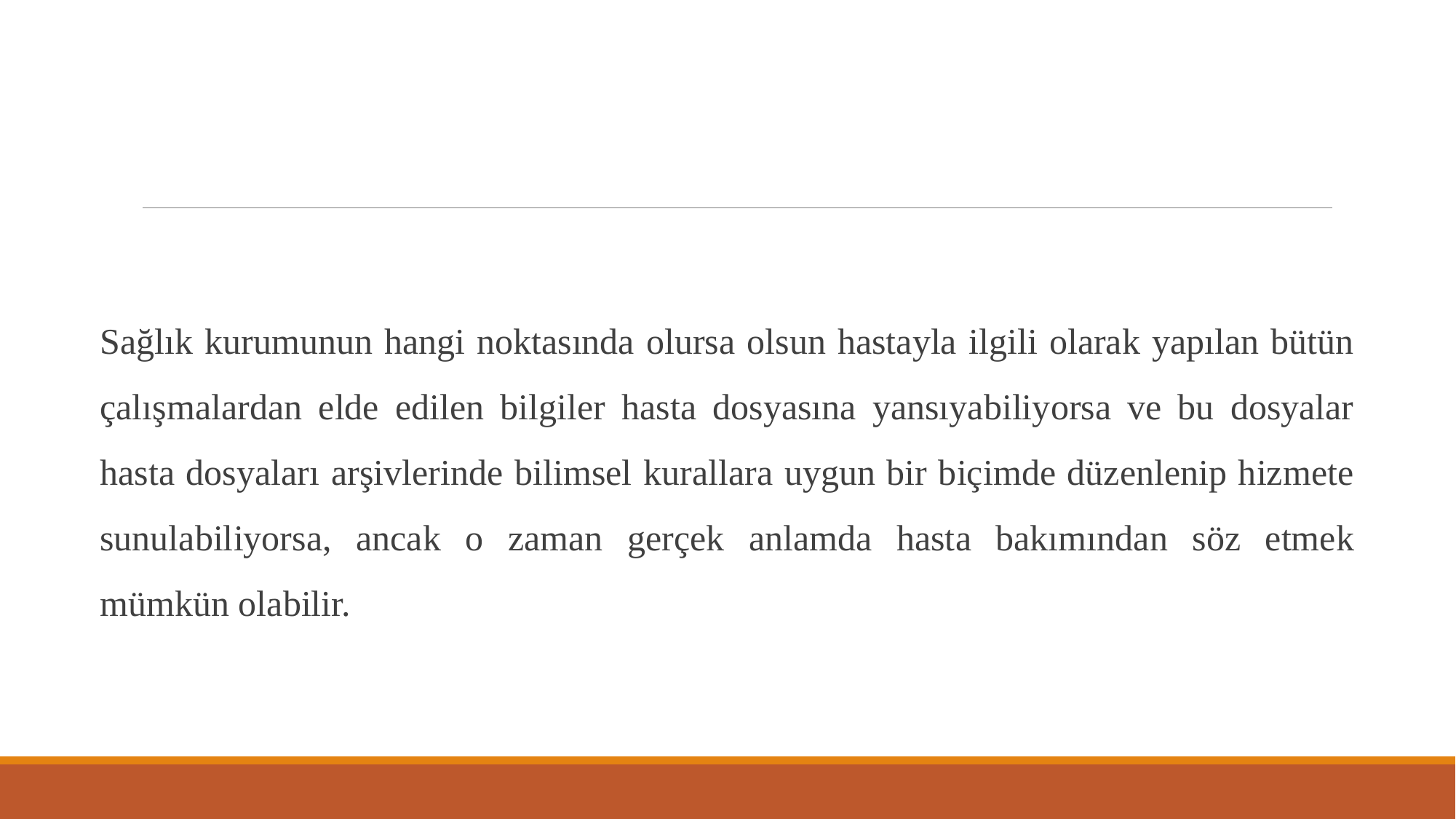

# HASTA DOSYALARI ARŞİVİ

Sağlık kurumunun hangi noktasında olursa olsun hastayla ilgili olarak yapılan bütün çalışmalardan elde edilen bilgiler hasta dosyasına yansıyabiliyorsa ve bu dosyalar hasta dosyaları arşivlerinde bilimsel kurallara uygun bir biçimde düzenlenip hizmete sunulabiliyorsa, ancak o zaman gerçek anlamda hasta bakımından söz etmek mümkün olabilir.